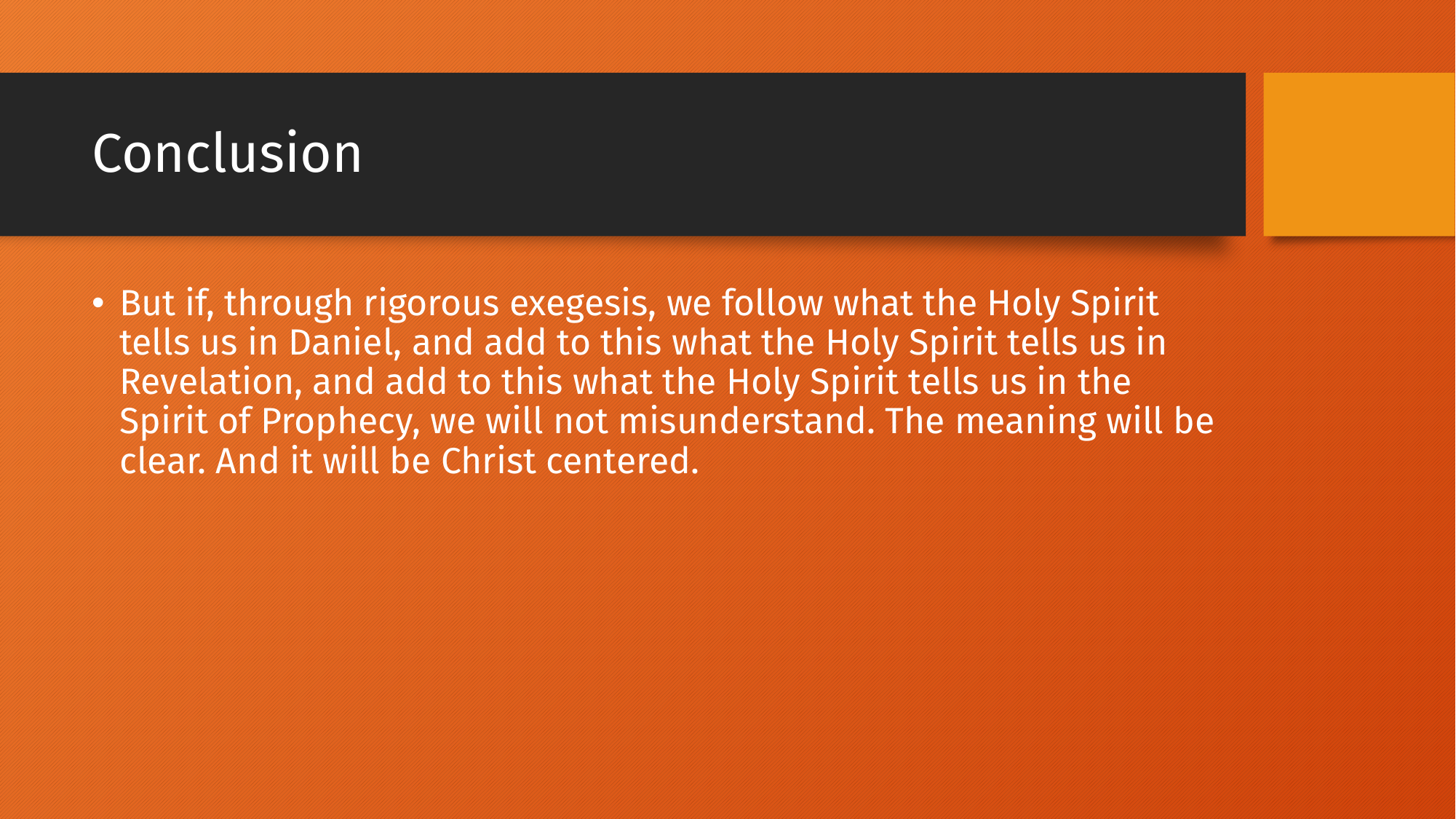

# Conclusion
But if, through rigorous exegesis, we follow what the Holy Spirit tells us in Daniel, and add to this what the Holy Spirit tells us in Revelation, and add to this what the Holy Spirit tells us in the Spirit of Prophecy, we will not misunderstand. The meaning will be clear. And it will be Christ centered.